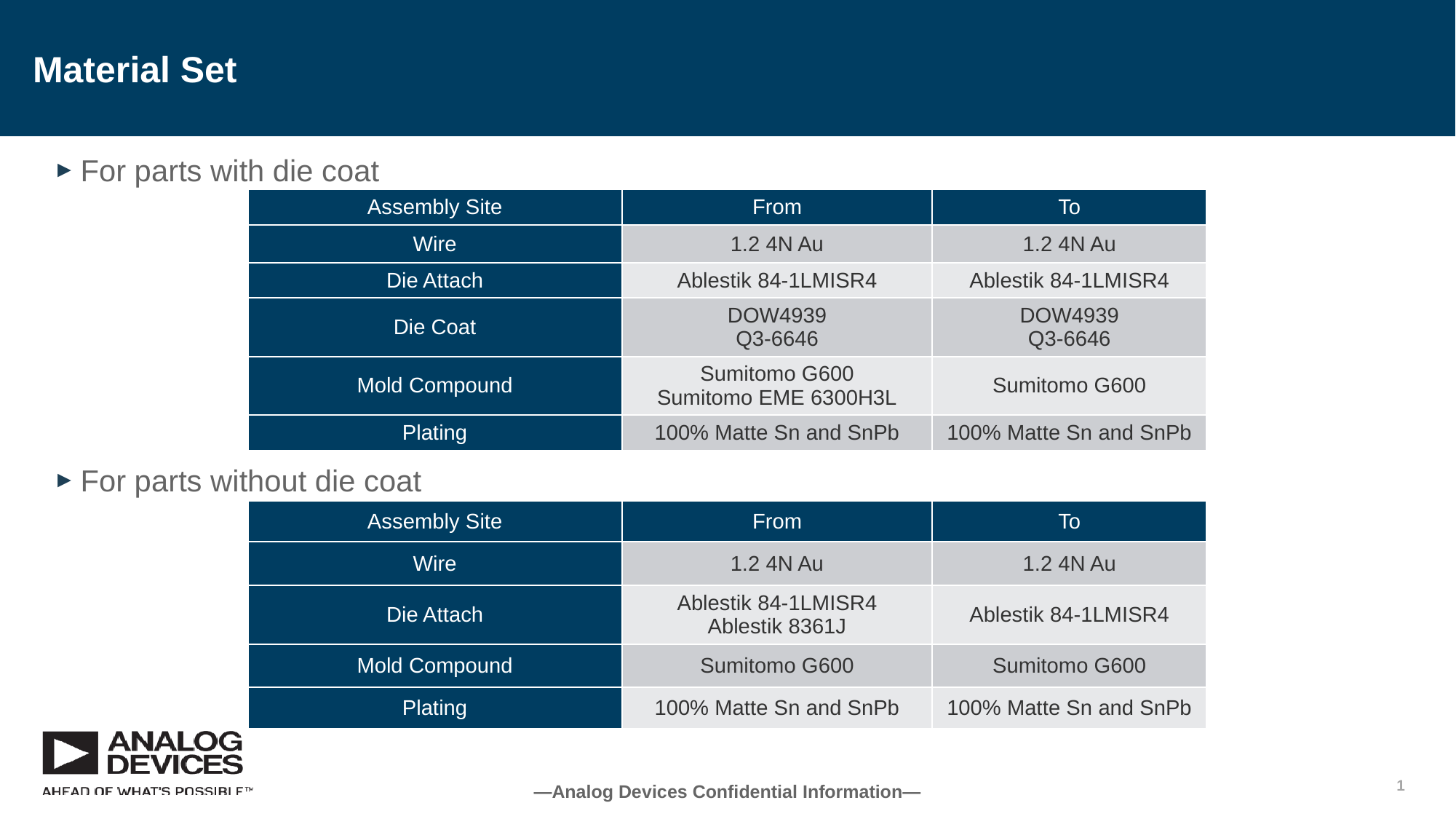

# Material Set
For parts with die coat

For parts without die coat
| Assembly Site | From | To |
| --- | --- | --- |
| Wire | 1.2 4N Au | 1.2 4N Au |
| Die Attach | Ablestik 84-1LMISR4 | Ablestik 84-1LMISR4 |
| Die Coat | DOW4939 Q3-6646 | DOW4939 Q3-6646 |
| Mold Compound | Sumitomo G600 Sumitomo EME 6300H3L | Sumitomo G600 |
| Plating | 100% Matte Sn and SnPb | 100% Matte Sn and SnPb |
| Assembly Site | From | To |
| --- | --- | --- |
| Wire | 1.2 4N Au | 1.2 4N Au |
| Die Attach | Ablestik 84-1LMISR4 Ablestik 8361J | Ablestik 84-1LMISR4 |
| Mold Compound | Sumitomo G600 | Sumitomo G600 |
| Plating | 100% Matte Sn and SnPb | 100% Matte Sn and SnPb |
1
—Analog Devices Confidential Information—